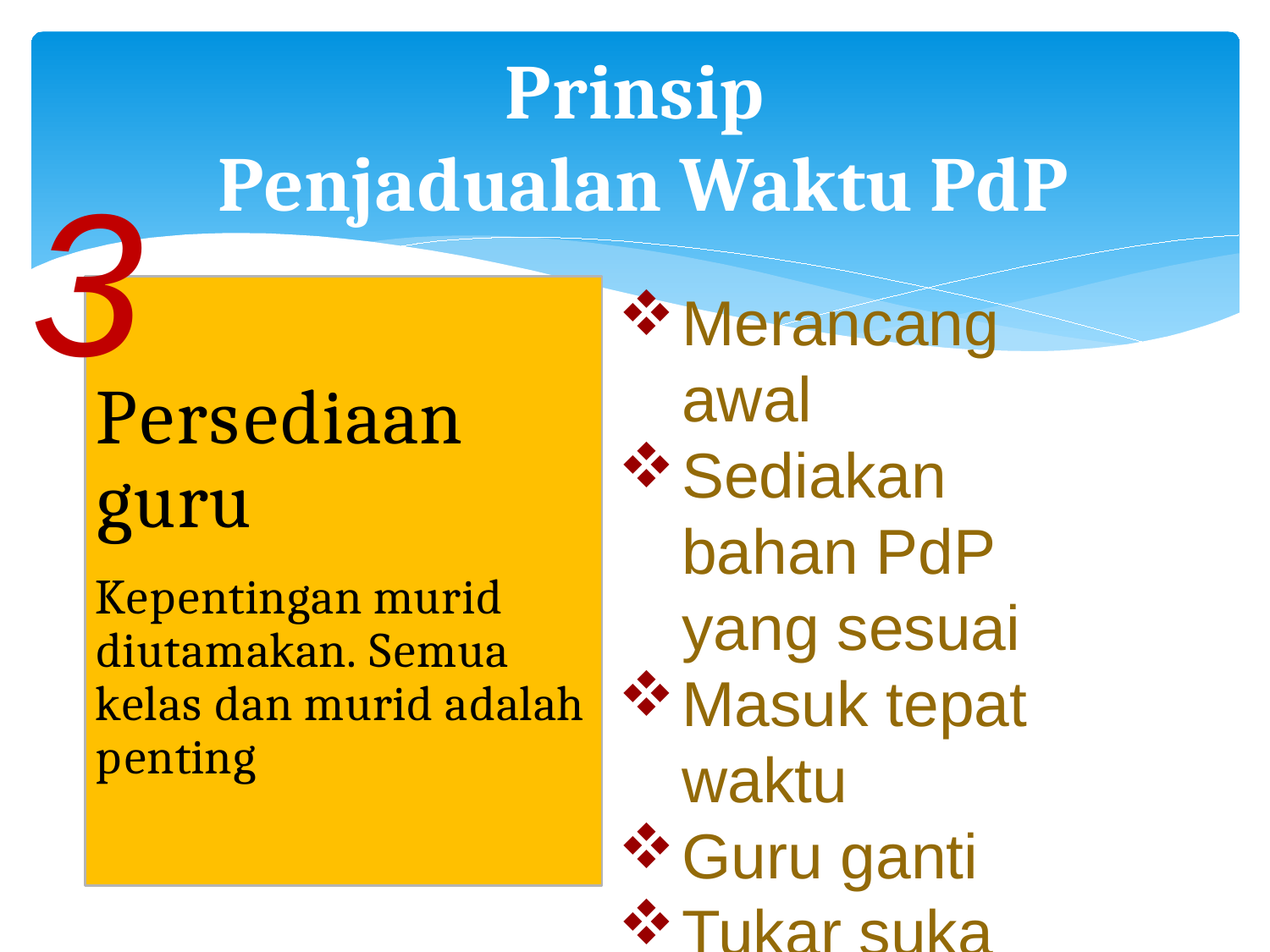

# Prinsip Penjadualan Waktu PdP
3

Persediaan guru
Kepentingan murid diutamakan. Semua kelas dan murid adalah penting
Merancang awal
Sediakan bahan PdP yang sesuai
Masuk tepat waktu
Guru ganti
Tukar suka sama suka